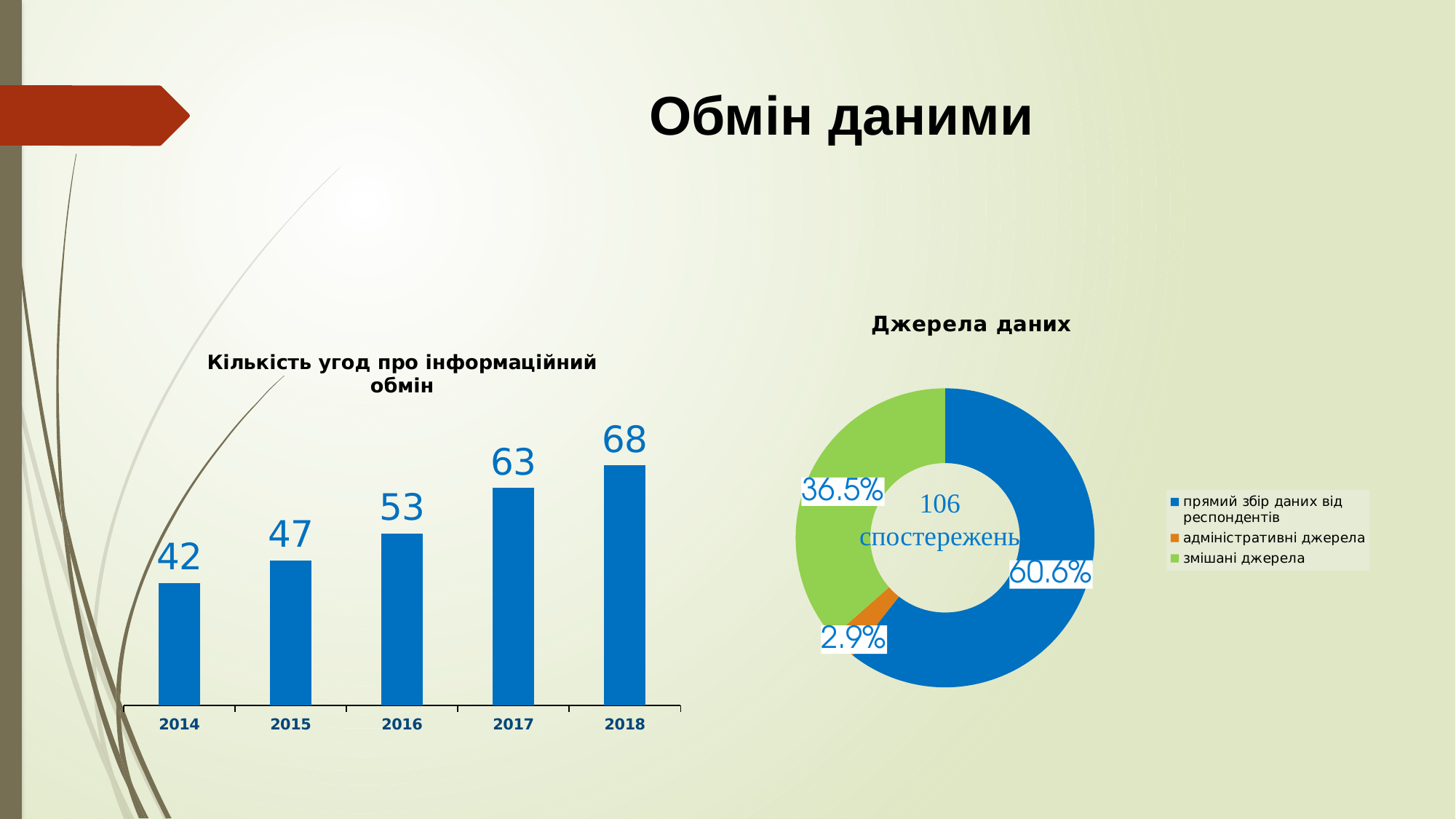

# Обмін даними

### Chart: Джерела даних

| Category |  |
|---|---|
| прямий збір даних від респондентів | 60.6 |
| адміністративні джерела | 2.9 |
| змішані джерела | 36.5 |

### Chart: Кількість угод про інформаційний обмін

| Category | Кількість угод про інформаційний обмін  |
|---|---|
| 2014 | 42.0 |
| 2015 | 47.0 |
| 2016 | 53.0 |
| 2017 | 63.0 |
| 2018 | 68.0 |
106 спостережень